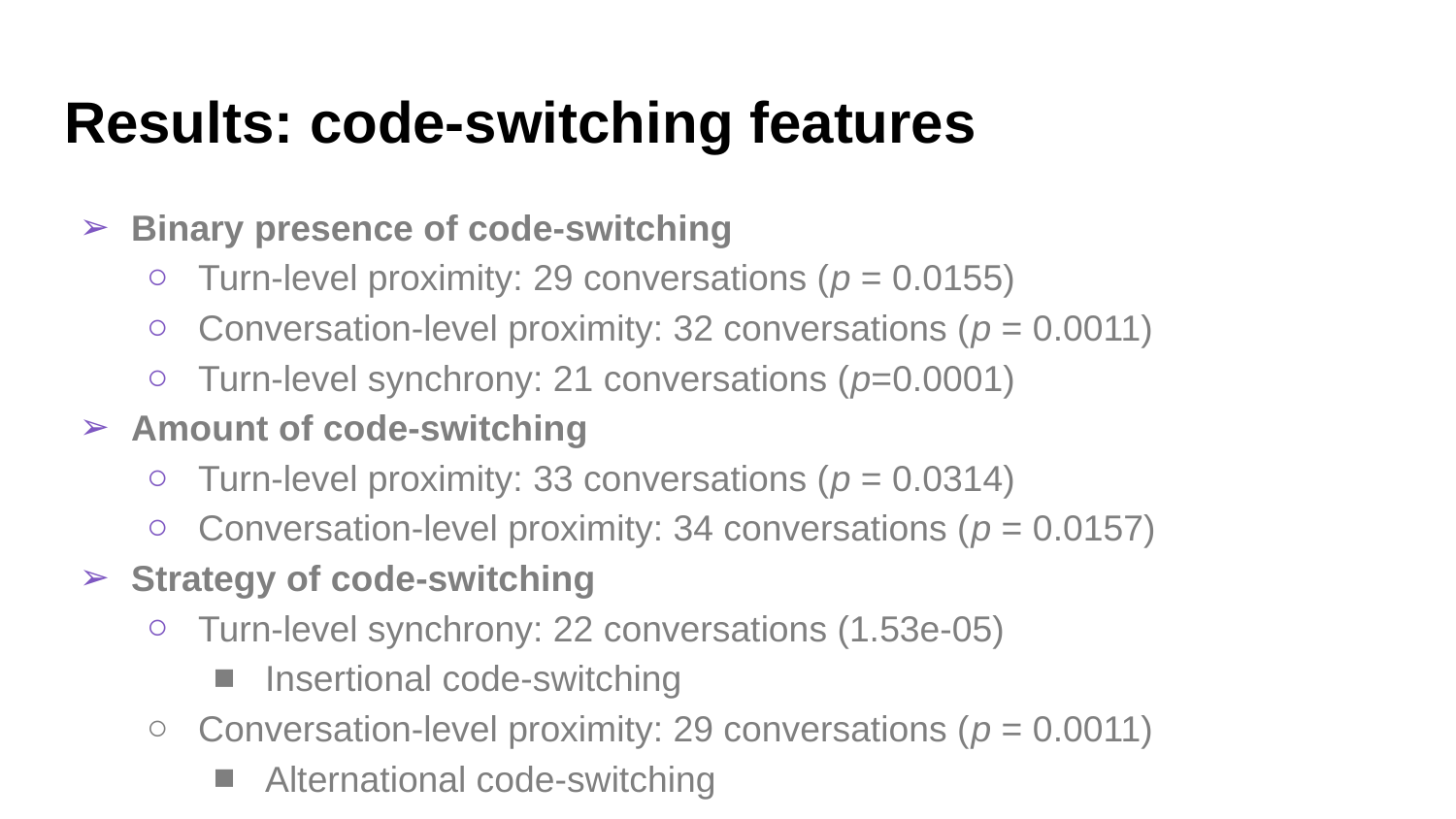

# Results: code-switching features
Binary presence of code-switching
Turn-level proximity: 29 conversations (p = 0.0155)
Conversation-level proximity: 32 conversations (p = 0.0011)
Turn-level synchrony: 21 conversations (p=0.0001)
Amount of code-switching
Turn-level proximity: 33 conversations (p = 0.0314)
Conversation-level proximity: 34 conversations (p = 0.0157)
Strategy of code-switching
Turn-level synchrony: 22 conversations (1.53e-05)
Insertional code-switching
Conversation-level proximity: 29 conversations (p = 0.0011)
Alternational code-switching